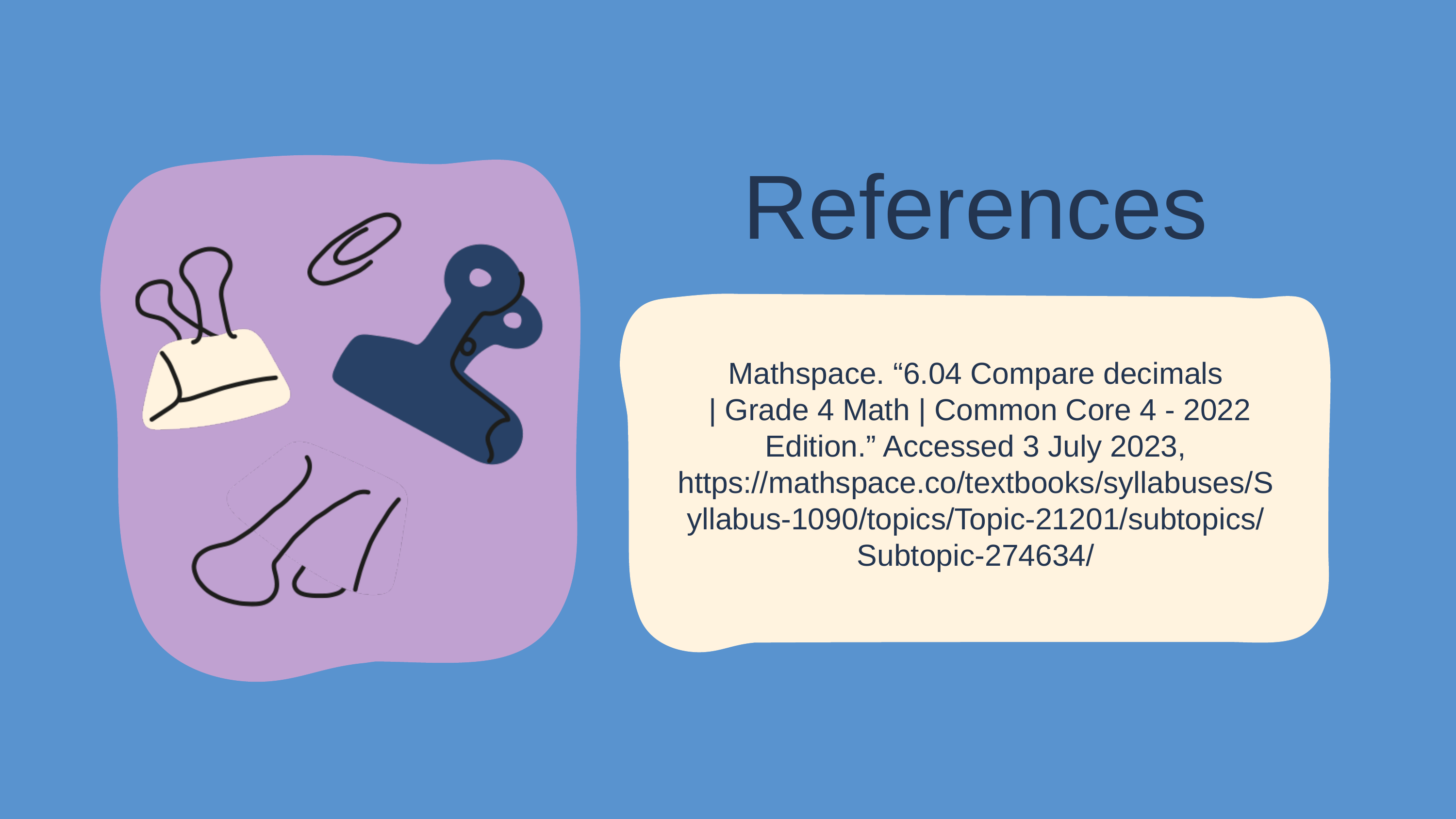

References

Mathspace. “6.04 Compare decimals
 | Grade 4 Math | Common Core 4 - 2022 Edition.” Accessed 3 July 2023, https://mathspace.co/textbooks/syllabuses/Syllabus-1090/topics/Topic-21201/subtopics/Subtopic-274634/